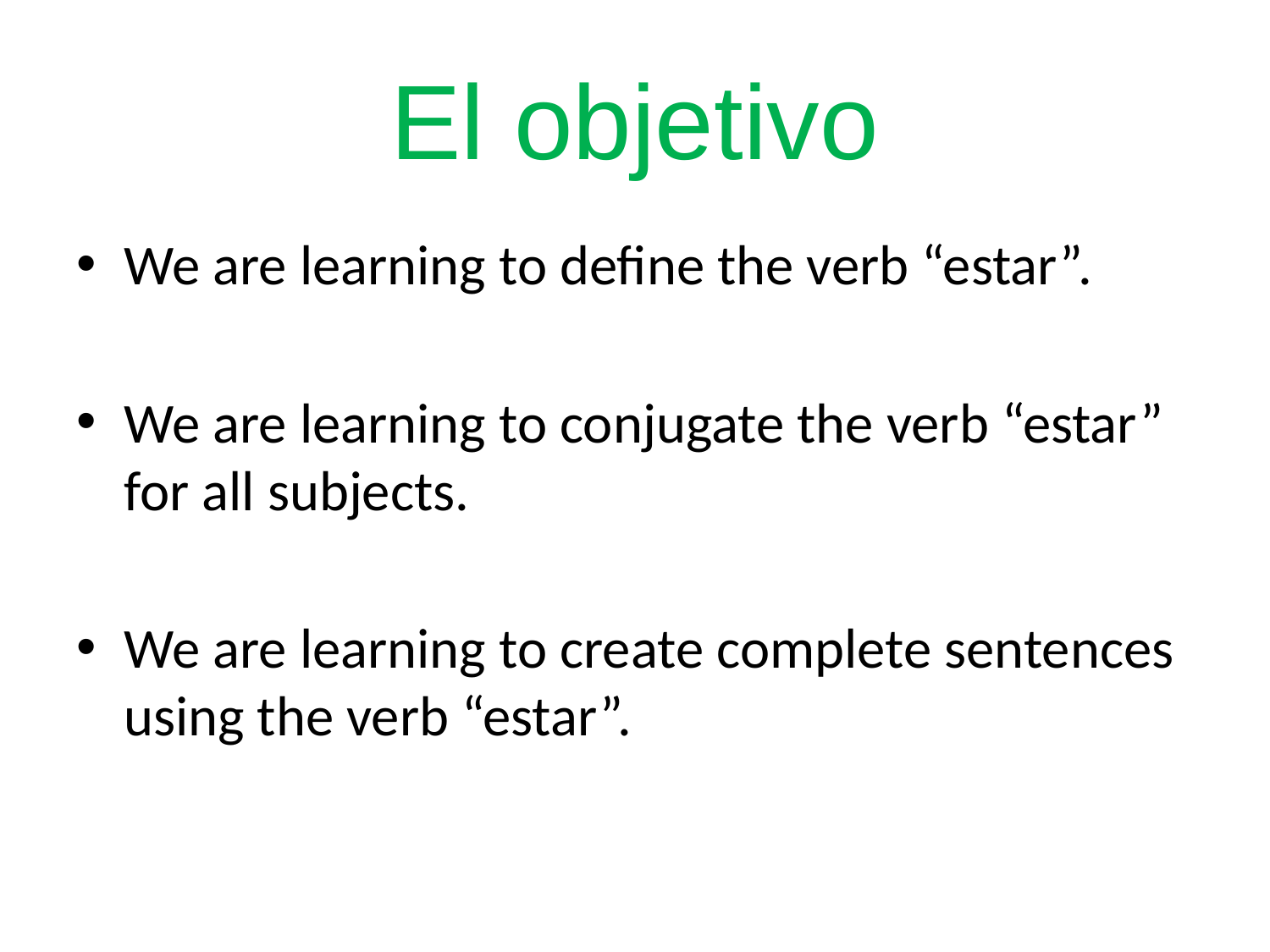

# El objetivo
We are learning to define the verb “estar”.

We are learning to conjugate the verb “estar” for all subjects.

We are learning to create complete sentences using the verb “estar”.